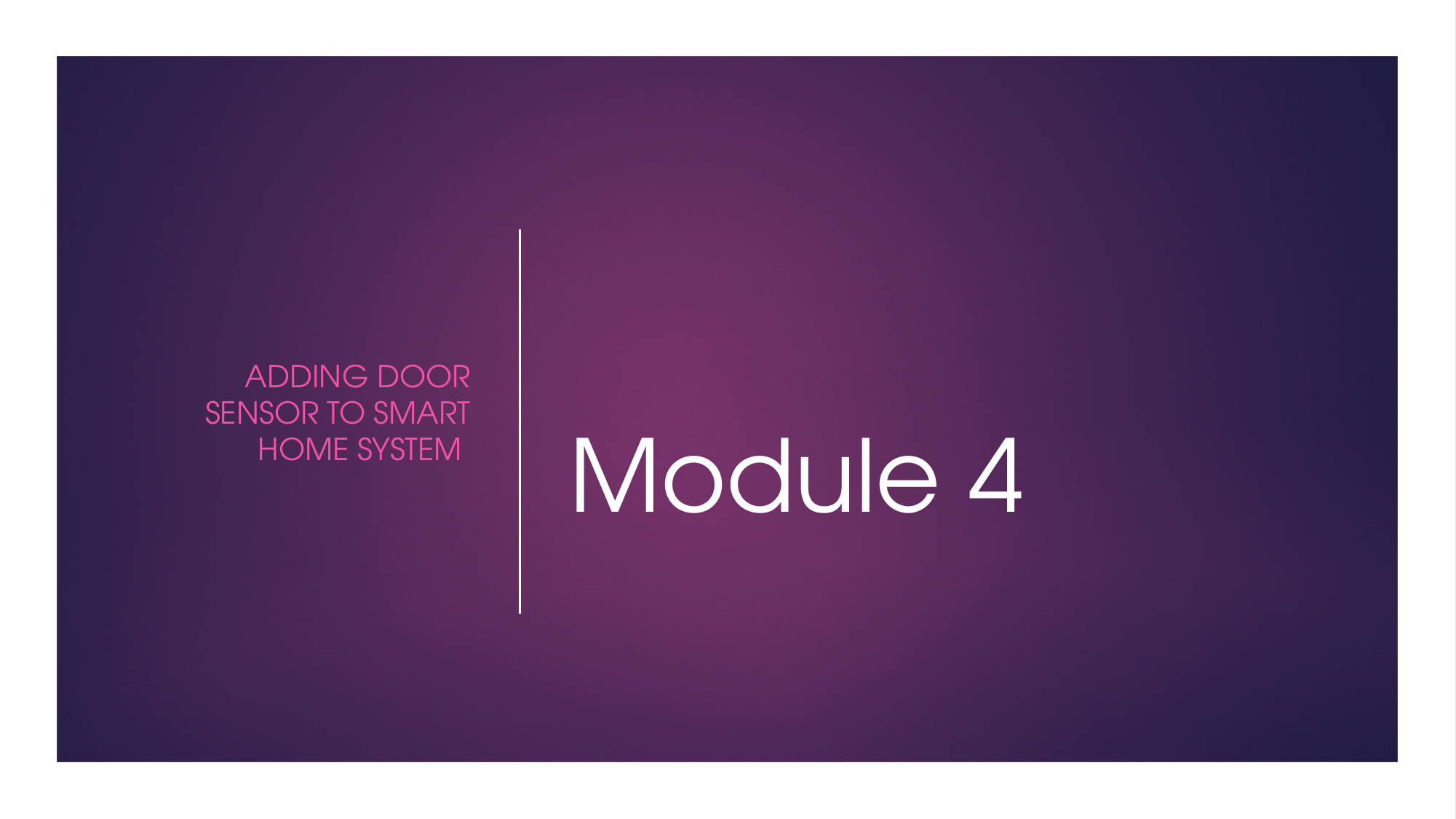

Adding Door Sensor to Smart Home System
# Module 4